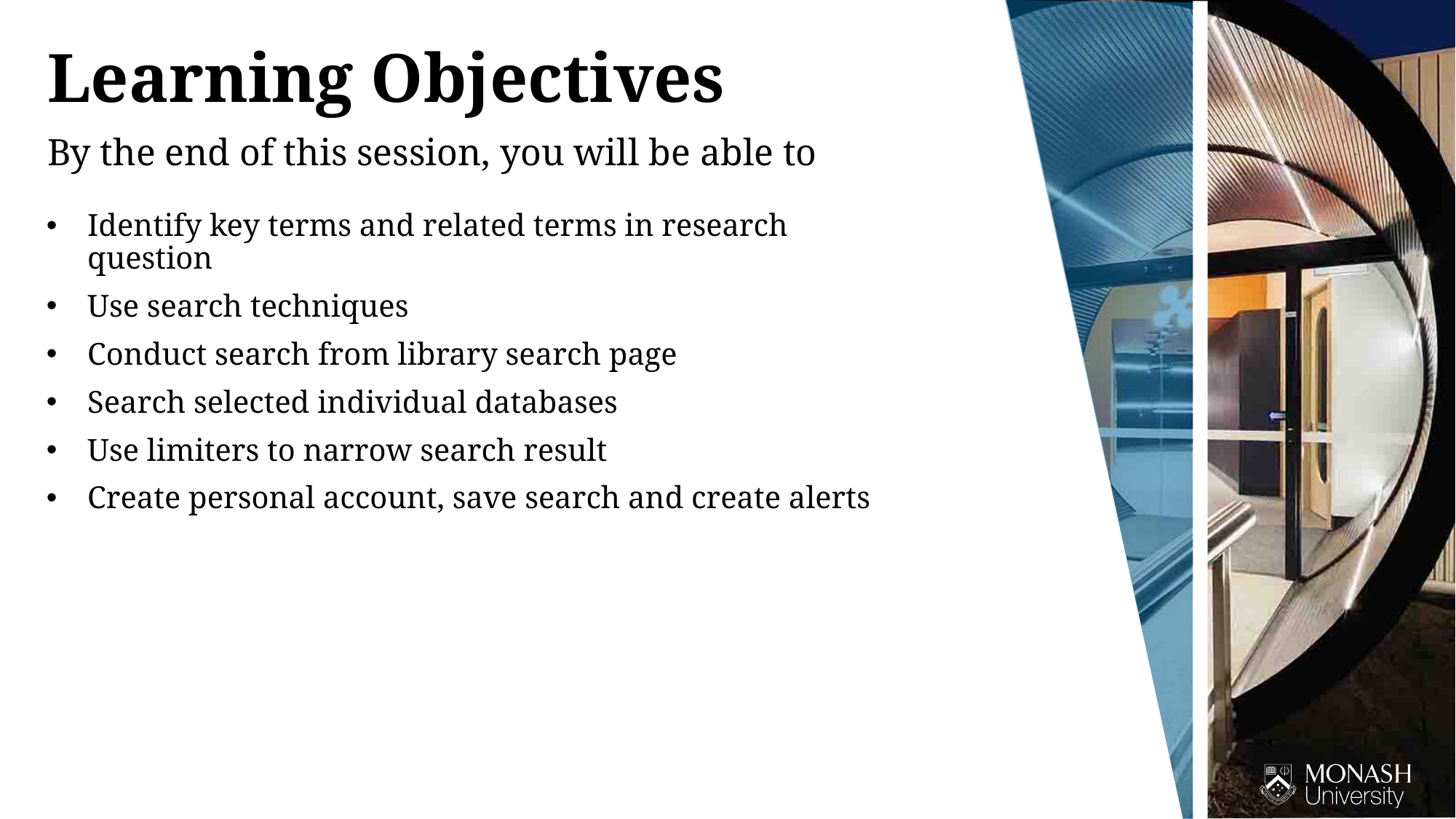

Learning Objectives
By the end of this session, you will be able to
Identify key terms and related terms in research question
Use search techniques
Conduct search from library search page
Search selected individual databases
Use limiters to narrow search result
Create personal account, save search and create alerts